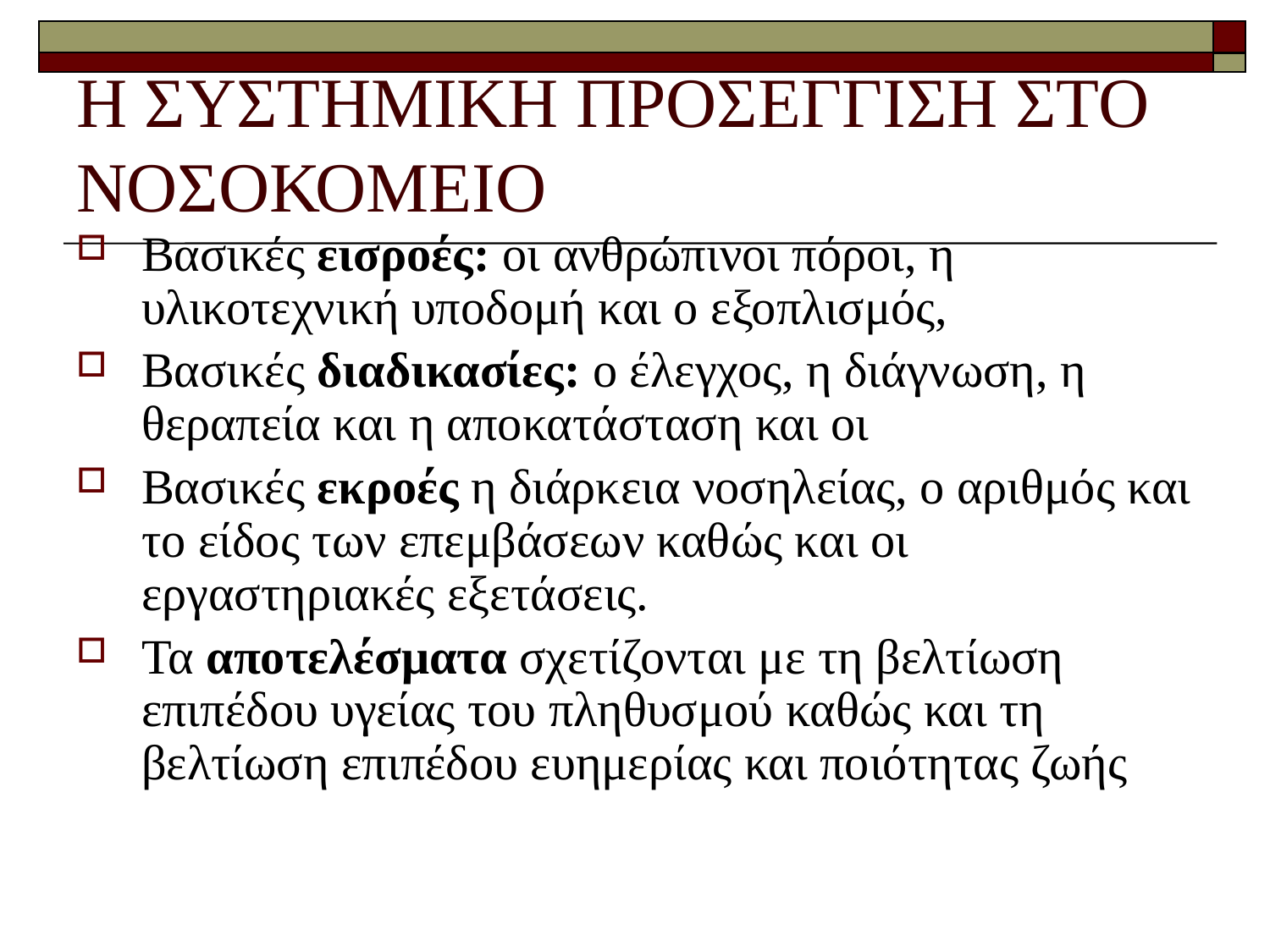

# Η ΣΥΣΤΗΜΙΚΗ ΠΡΟΣΕΓΓΙΣΗ ΣΤΟ ΝΟΣΟΚΟΜΕΙΟ
Βασικές εισροές: οι ανθρώπινοι πόροι, η υλικοτεχνική υποδομή και ο εξοπλισμός,
Βασικές διαδικασίες: ο έλεγχος, η διάγνωση, η θεραπεία και η αποκατάσταση και οι
Βασικές εκροές η διάρκεια νοσηλείας, ο αριθμός και το είδος των επεμβάσεων καθώς και οι εργαστηριακές εξετάσεις.
Τα αποτελέσματα σχετίζονται με τη βελτίωση επιπέδου υγείας του πληθυσμού καθώς και τη βελτίωση επιπέδου ευημερίας και ποιότητας ζωής